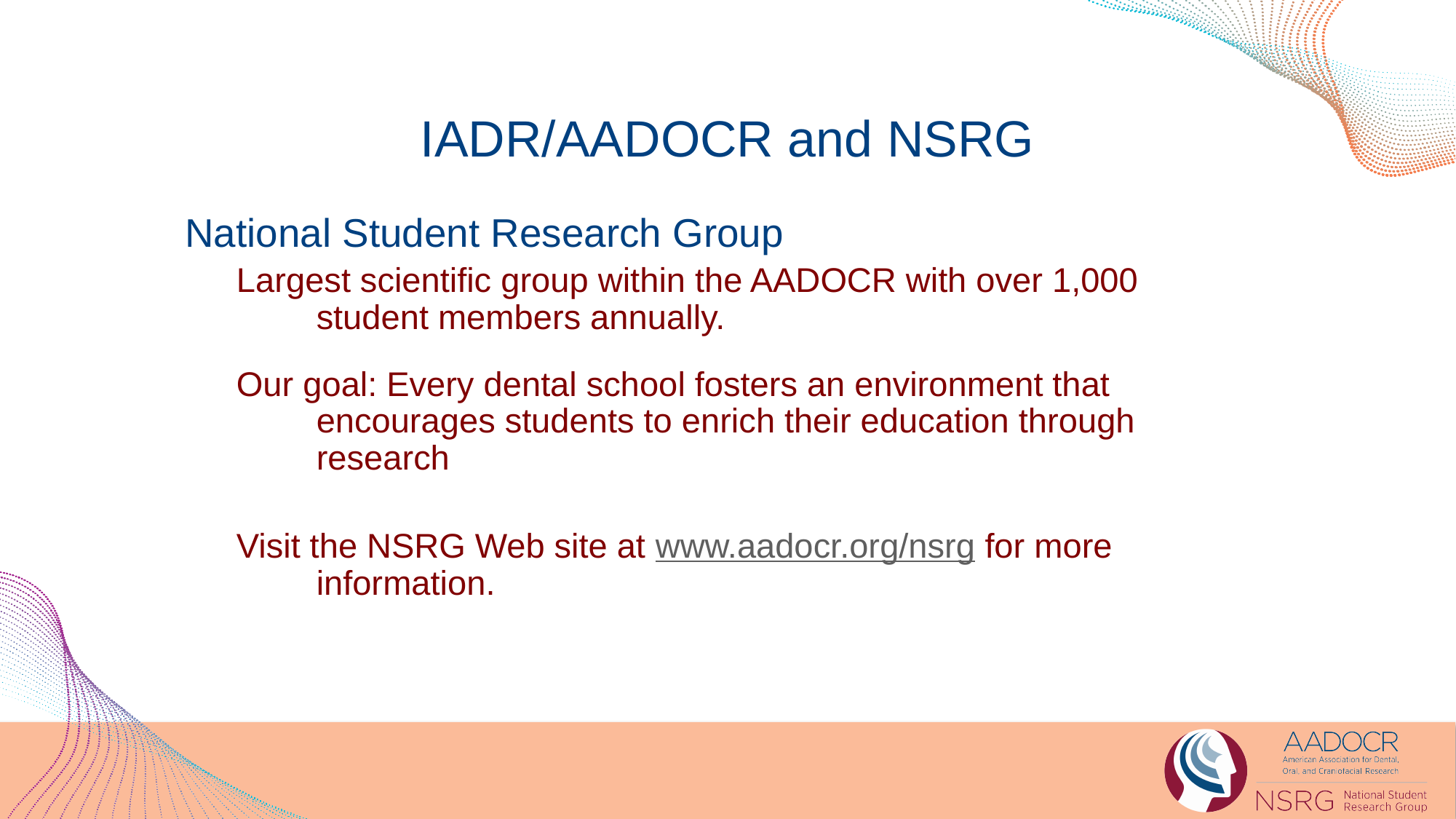

IADR/AADOCR and NSRG
National Student Research Group
Largest scientific group within the AADOCR with over 1,000 student members annually.

Our goal: Every dental school fosters an environment that encourages students to enrich their education through research

Visit the NSRG Web site at www.aadocr.org/nsrg for more information.